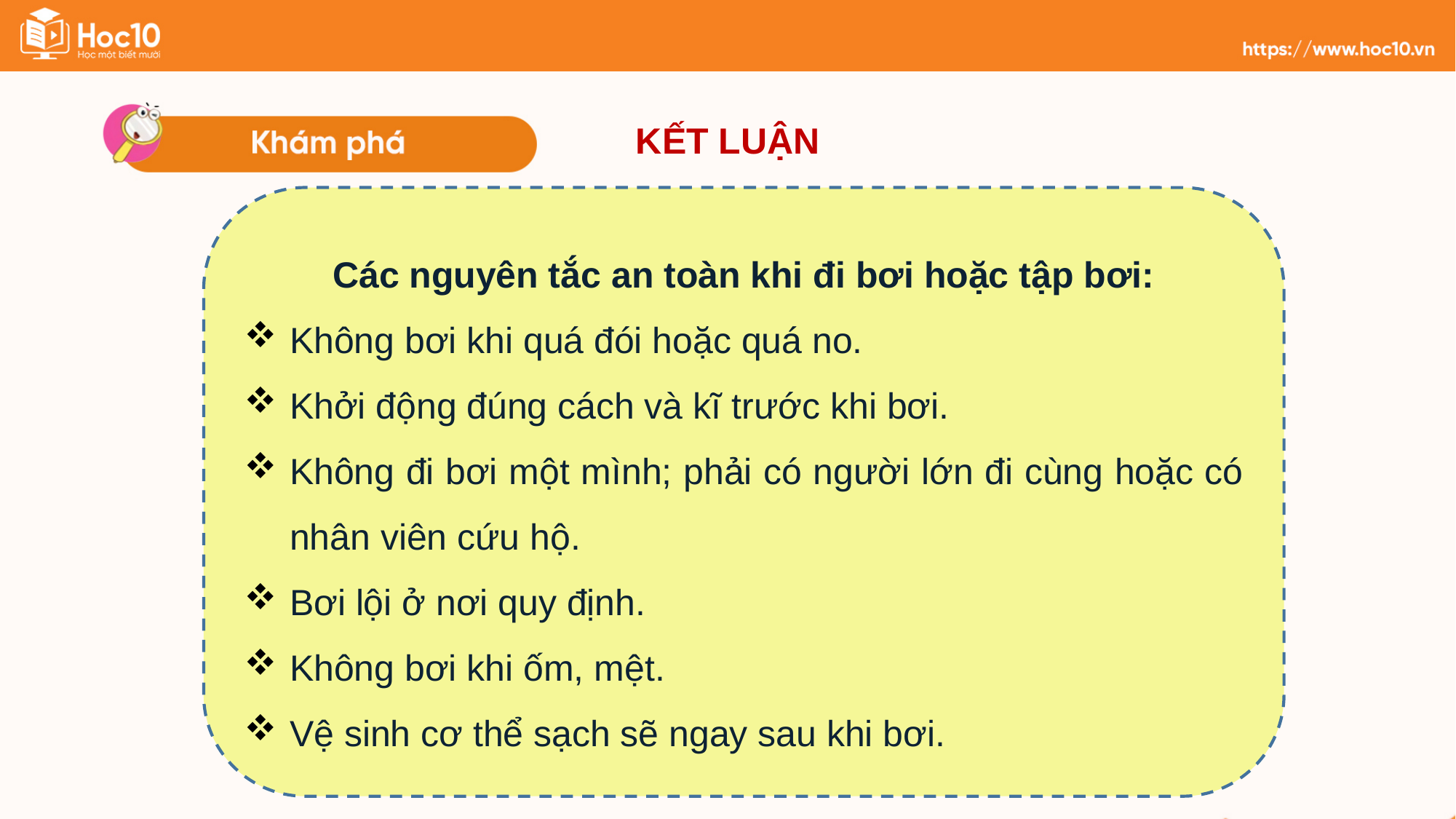

KẾT LUẬN
Các nguyên tắc an toàn khi đi bơi hoặc tập bơi:
Không bơi khi quá đói hoặc quá no.
Khởi động đúng cách và kĩ trước khi bơi.
Không đi bơi một mình; phải có người lớn đi cùng hoặc có nhân viên cứu hộ.
Bơi lội ở nơi quy định.
Không bơi khi ốm, mệt.
Vệ sinh cơ thể sạch sẽ ngay sau khi bơi.